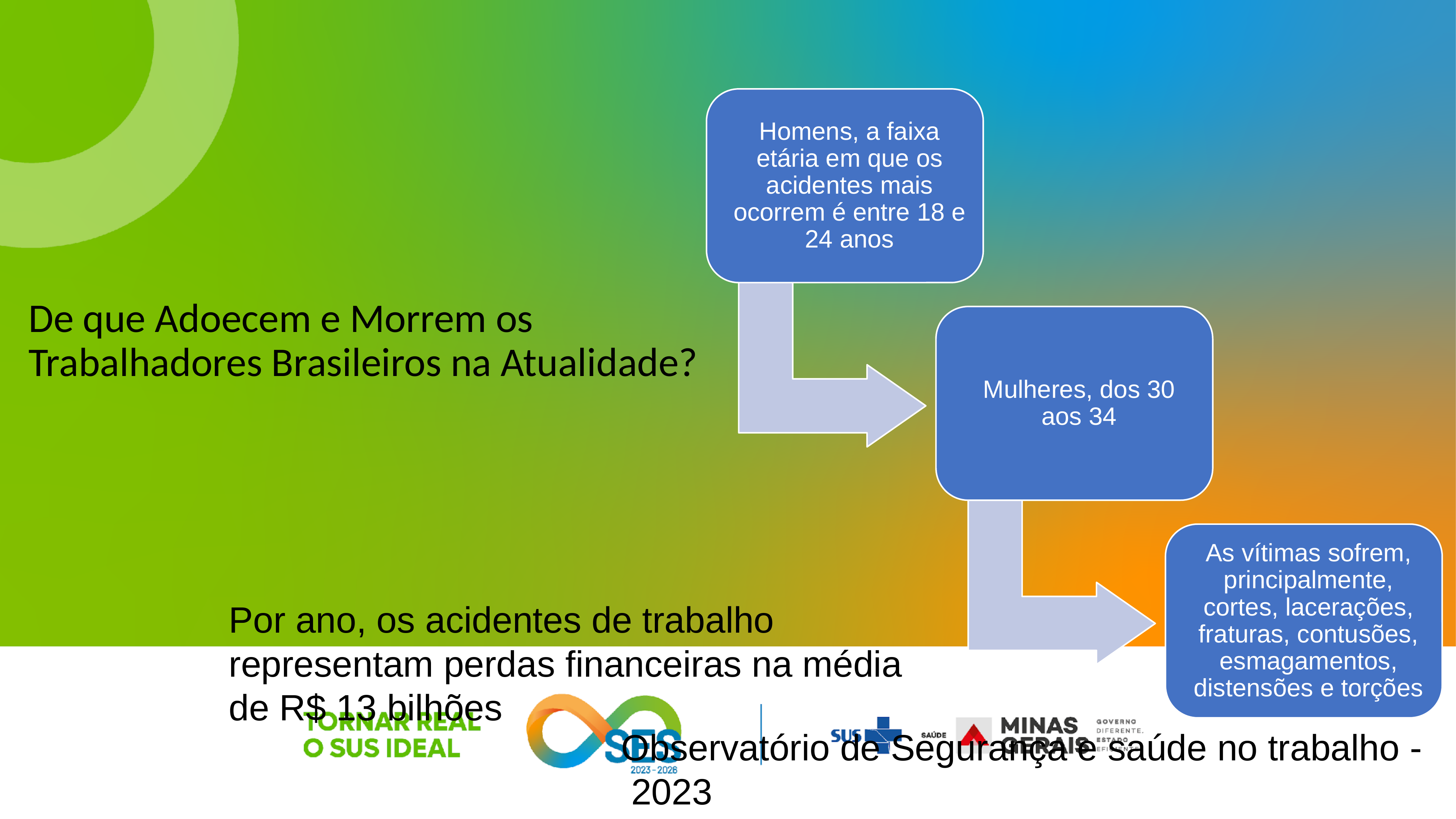

Homens, a faixa etária em que os acidentes mais ocorrem é entre 18 e 24 anos
Mulheres, dos 30 aos 34
As vítimas sofrem, principalmente, cortes, lacerações, fraturas, contusões, esmagamentos, distensões e torções
# De que Adoecem e Morrem os Trabalhadores Brasileiros na Atualidade?
Por ano, os acidentes de trabalho representam perdas financeiras na média de R$ 13 bilhões
Observatório de Segurança e saúde no trabalho -  2023